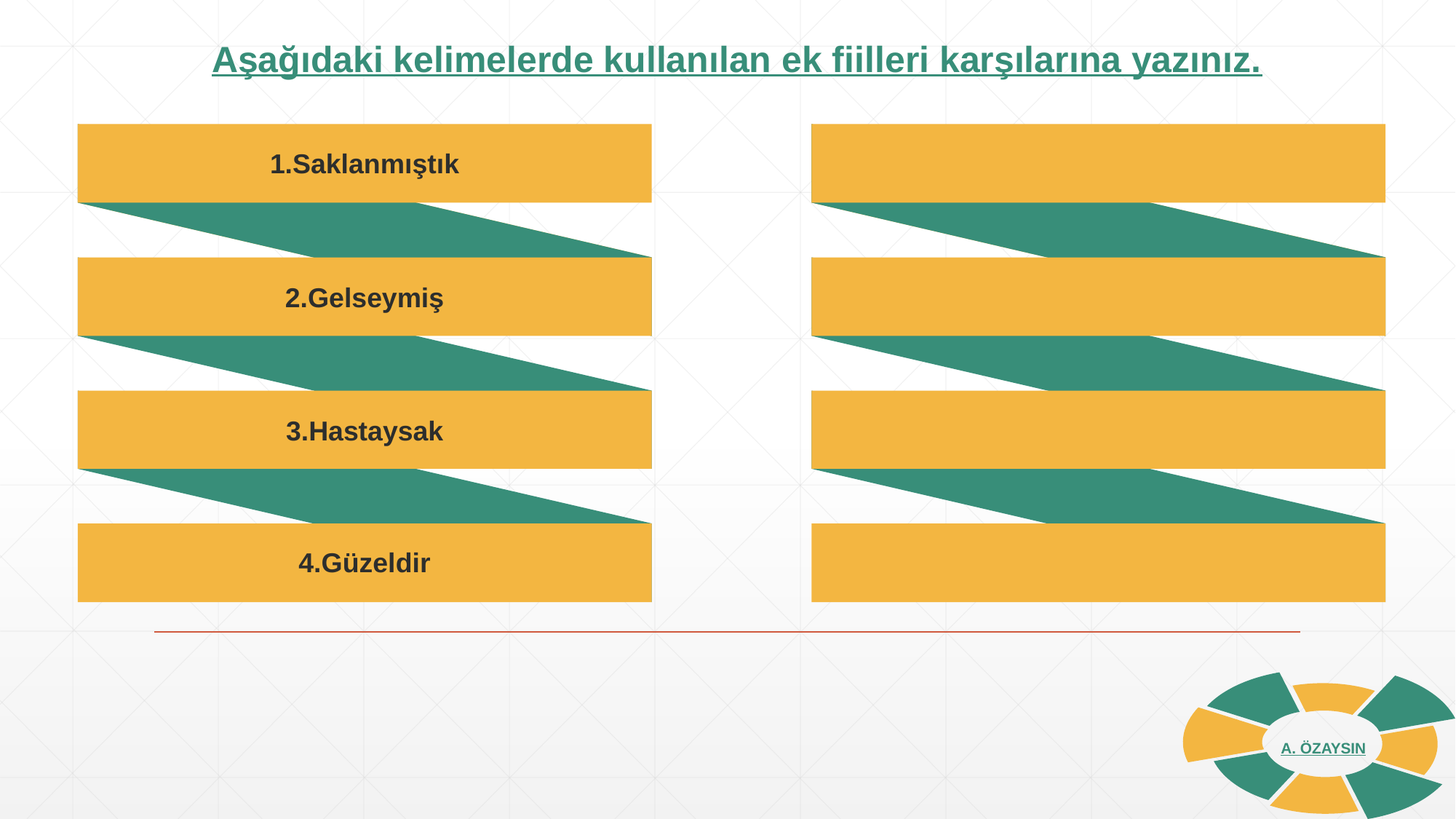

Aşağıdaki kelimelerde kullanılan ek fiilleri karşılarına yazınız.

1.Saklanmıştık

2.Gelseymiş

3.Hastaysak

4.Güzeldir

A. ÖZAYSIN